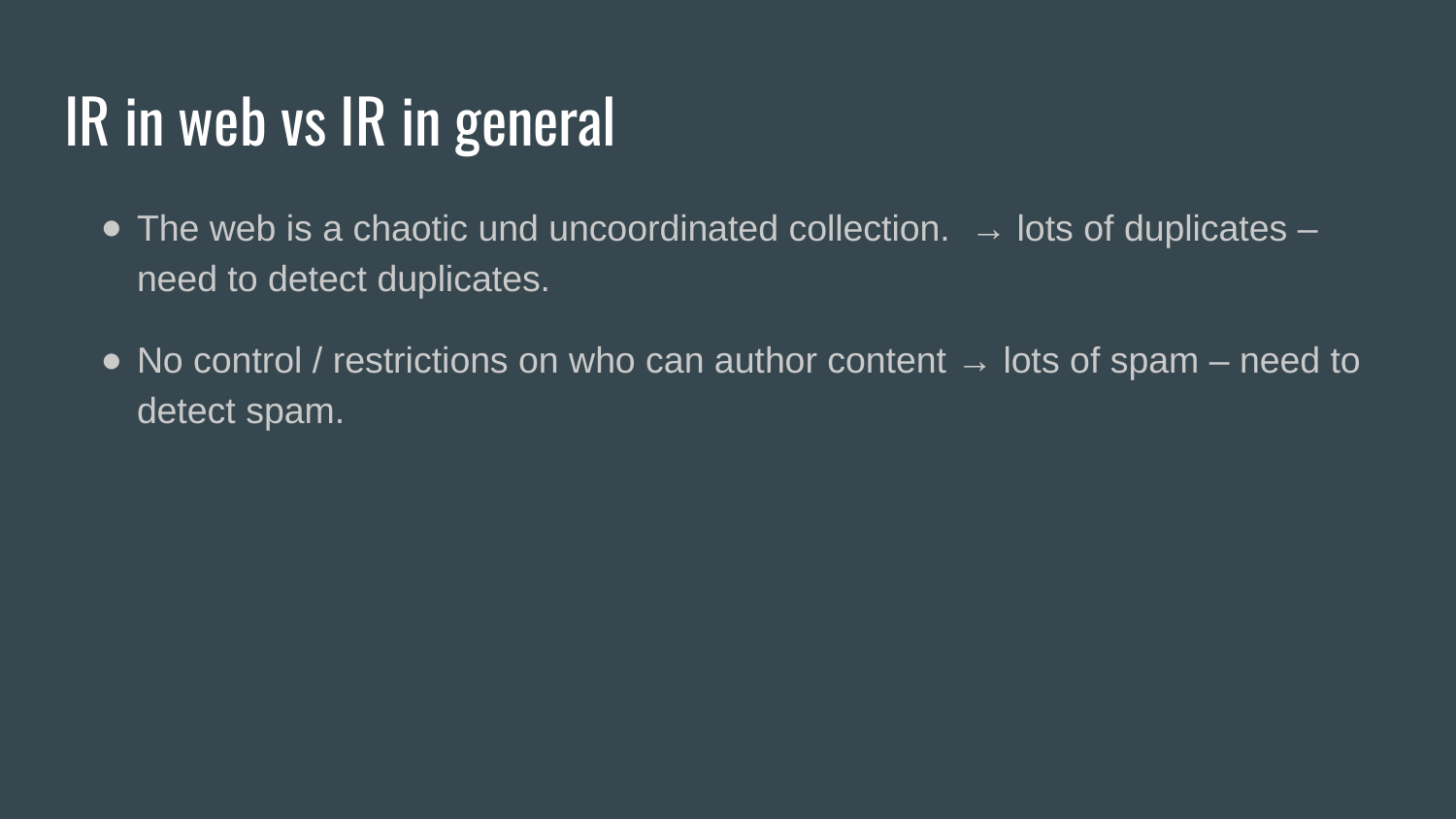

# IR in web vs IR in general
The web is a chaotic und uncoordinated collection.  → lots of duplicates – need to detect duplicates.
No control / restrictions on who can author content → lots of spam – need to detect spam.